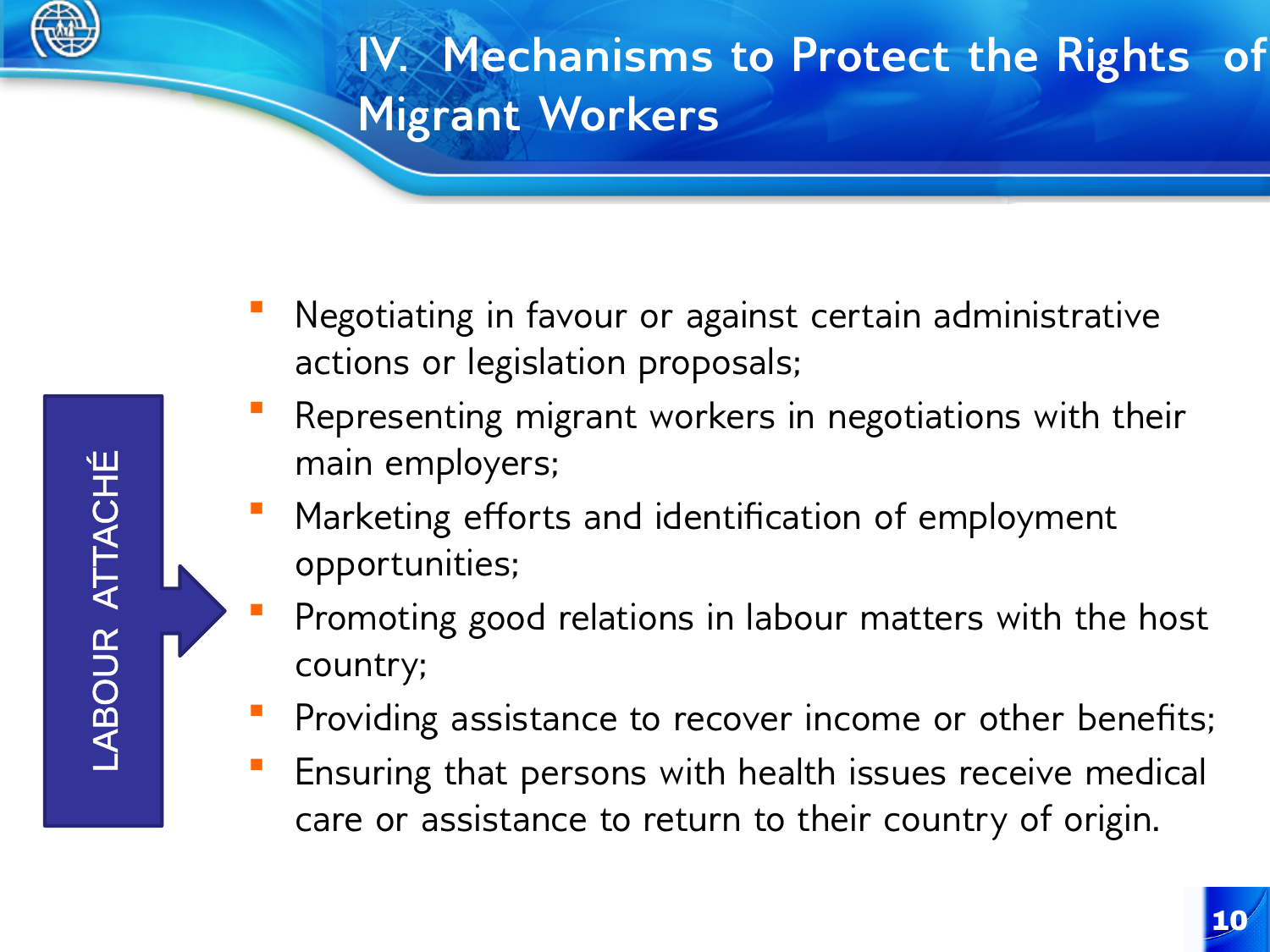

IV.  Mechanisms to Protect the Rights  of Migrant Workers
Negotiating in favour or against certain administrative actions or legislation proposals;
Representing migrant workers in negotiations with their main employers;
Marketing efforts and identification of employment opportunities;
Promoting good relations in labour matters with the host country;
Providing assistance to recover income or other benefits;
Ensuring that persons with health issues receive medical care or assistance to return to their country of origin.
LABOUR  ATTACHÉ
10